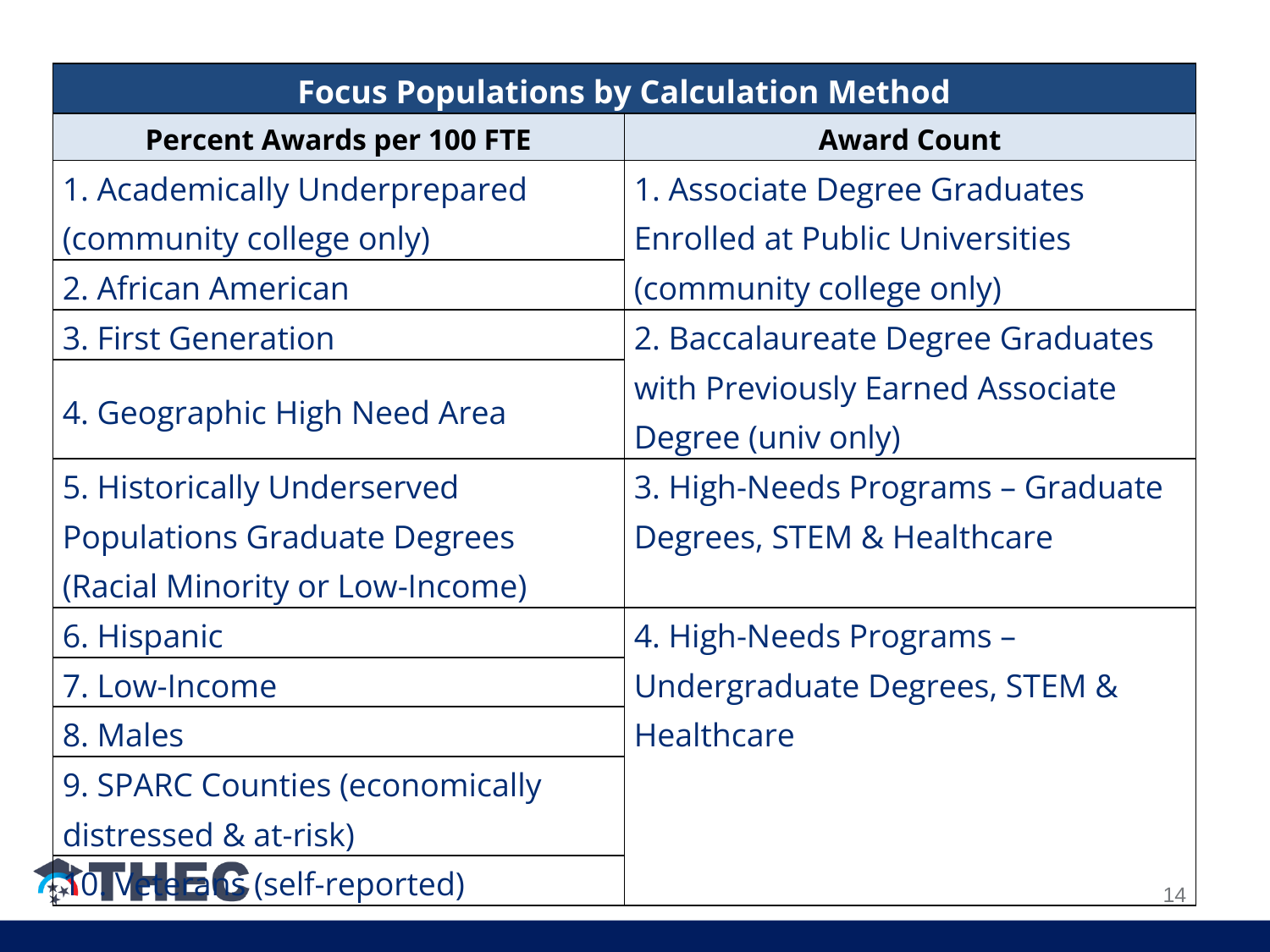

| Focus Populations by Calculation Method |  |
| --- | --- |
| Percent Awards per 100 FTE | Award Count |
| 1. Academically Underprepared (community college only) | 1. Associate Degree Graduates Enrolled at Public Universities (community college only) |
| 2. African American |  |
| 3. First Generation | 2. Baccalaureate Degree Graduates with Previously Earned Associate Degree (univ only) |
| 4. Geographic High Need Area |  |
| 5. Historically Underserved Populations Graduate Degrees (Racial Minority or Low-Income) | 3. High-Needs Programs – Graduate Degrees, STEM & Healthcare |
| 6. Hispanic | 4. High-Needs Programs – Undergraduate Degrees, STEM & Healthcare |
| 7. Low-Income |  |
| 8. Males |  |
| 9. SPARC Counties (economically distressed & at-risk) |  |
| 10. Veterans (self-reported) |  |